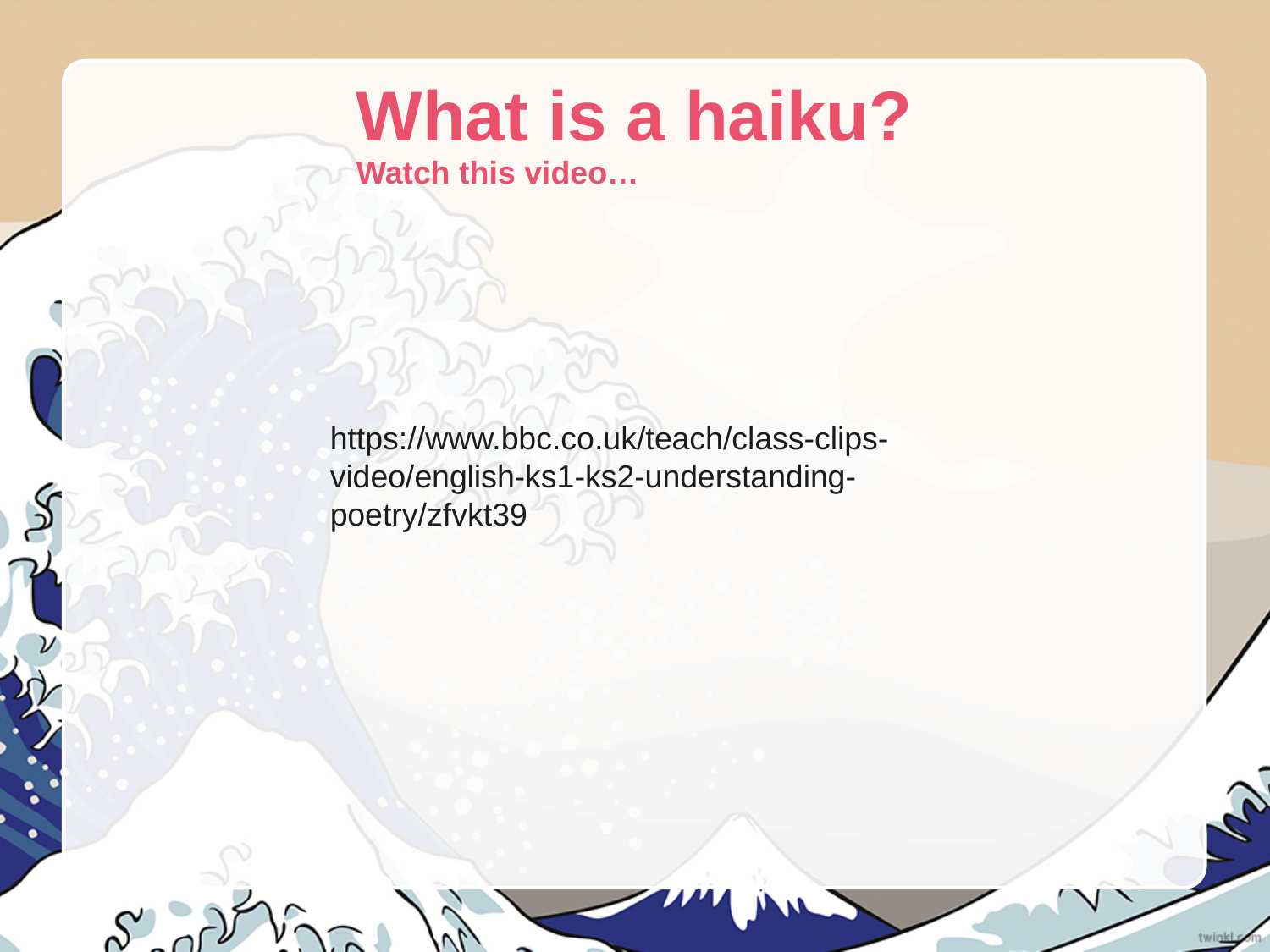

# What is a haiku? Watch this video…
https://www.bbc.co.uk/teach/class-clips-video/english-ks1-ks2-understanding-poetry/zfvkt39